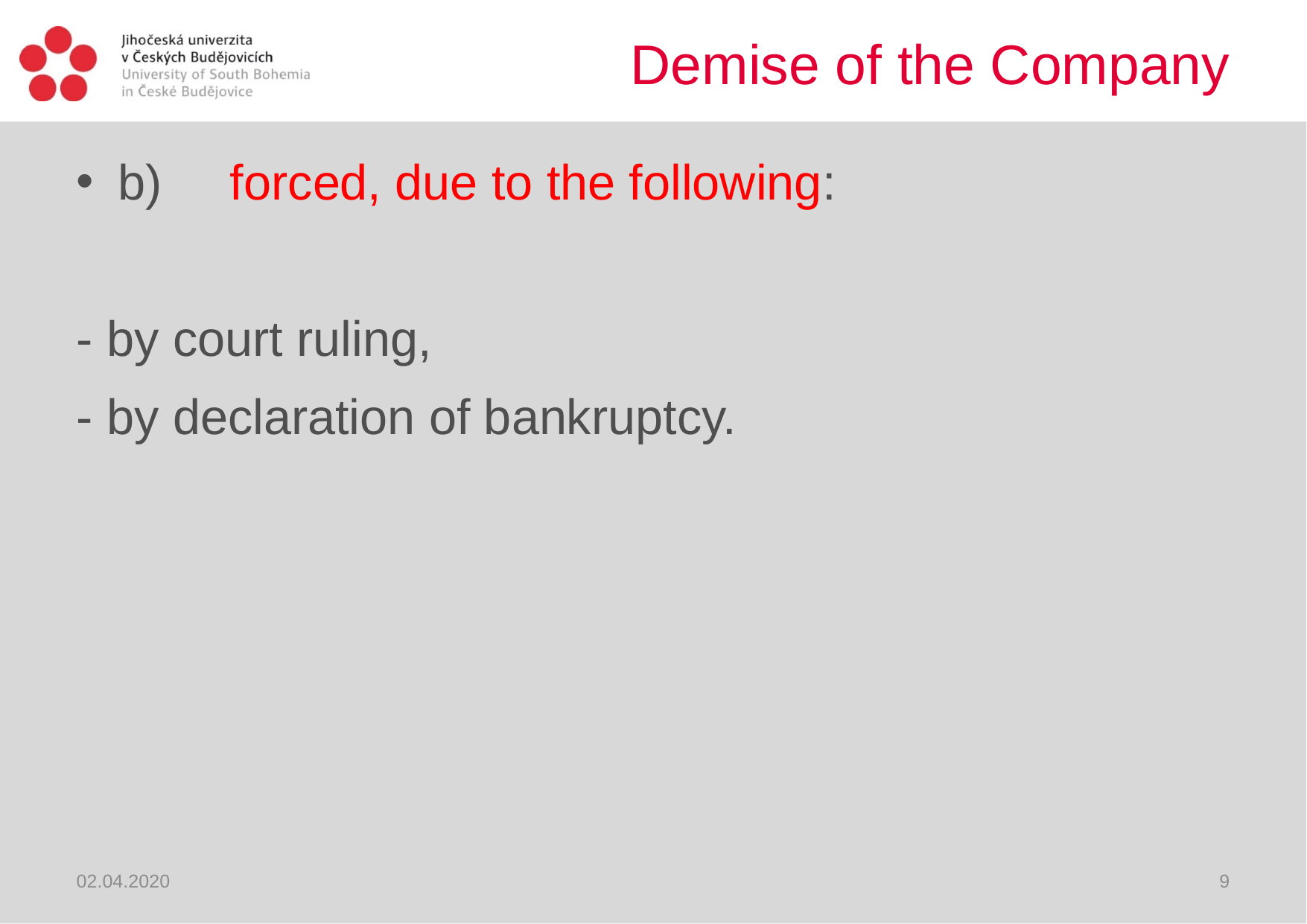

# Demise of the Company
b) 	forced, due to the following:

- by court ruling,
- by declaration of bankruptcy.

02.04.2020
9